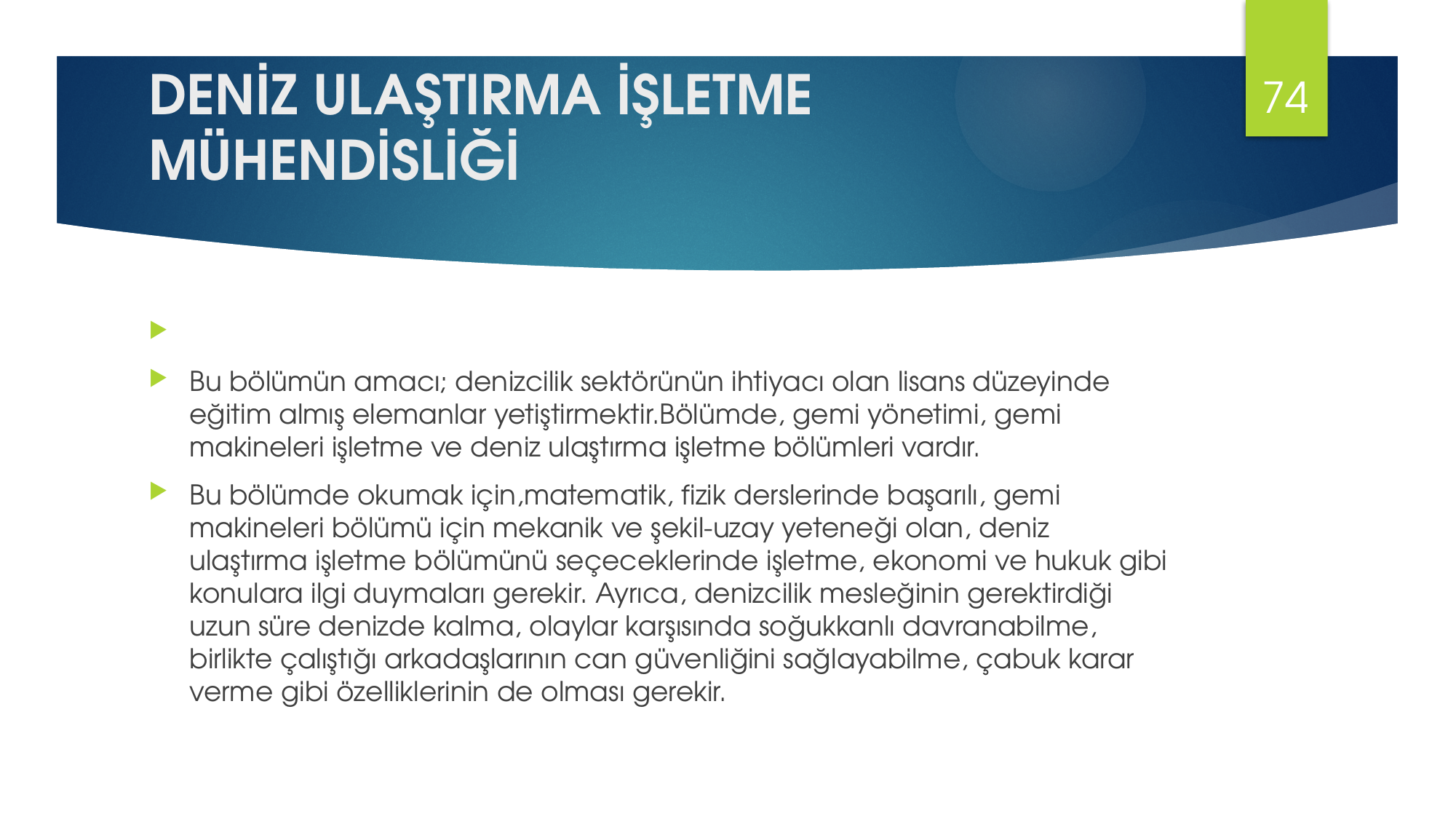

74
# DENİZ ULAŞTIRMA İŞLETME MÜHENDİSLİĞİ

Bu bölümün amacı; denizcilik sektörünün ihtiyacı olan lisans düzeyinde eğitim almış elemanlar yetiştirmektir.Bölümde, gemi yönetimi, gemi makineleri işletme ve deniz ulaştırma işletme bölümleri vardır.
Bu bölümde okumak için,matematik, fizik derslerinde başarılı, gemi makineleri bölümü için mekanik ve şekil-uzay yeteneği olan, deniz ulaştırma işletme bölümünü seçeceklerinde işletme, ekonomi ve hukuk gibi konulara ilgi duymaları gerekir. Ayrıca, denizcilik mesleğinin gerektirdiği uzun süre denizde kalma, olaylar karşısında soğukkanlı davranabilme, birlikte çalıştığı arkadaşlarının can güvenliğini sağlayabilme, çabuk karar verme gibi özelliklerinin de olması gerekir.